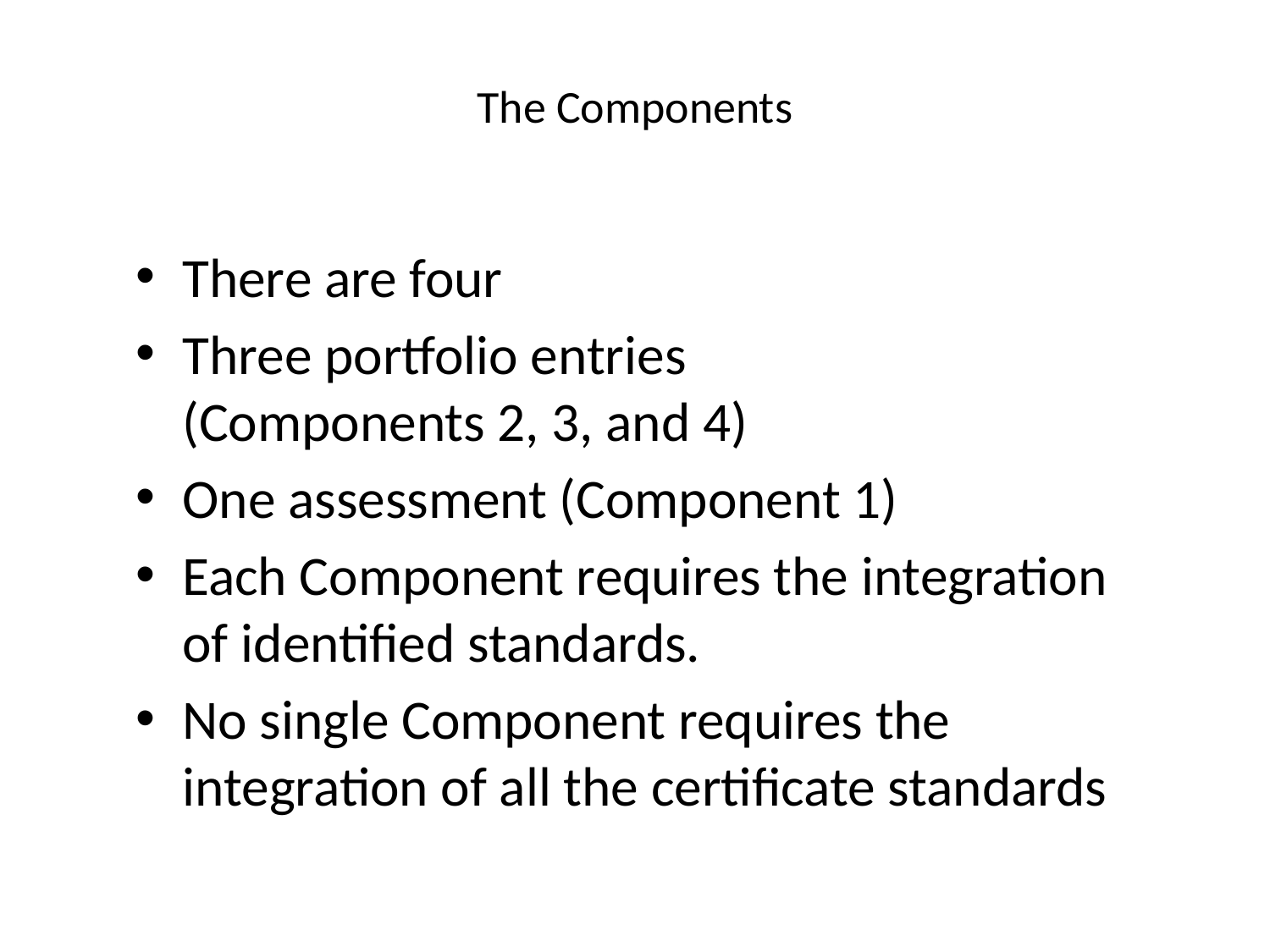

# The Components
There are four
Three portfolio entries               (Components 2, 3, and 4)
One assessment (Component 1)
Each Component requires the integration of identified standards.
No single Component requires the integration of all the certificate standards